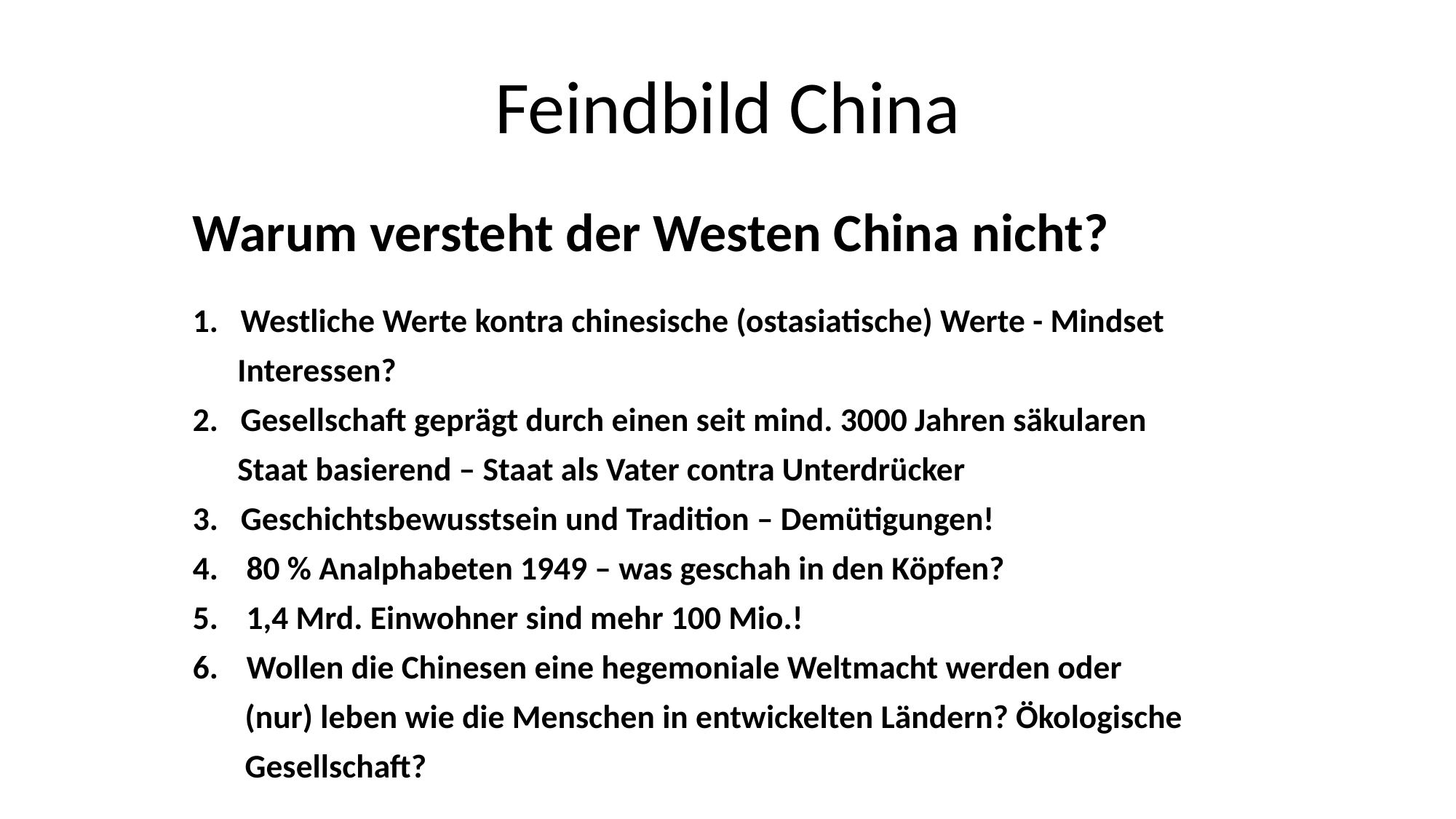

# Feindbild China
Warum versteht der Westen China nicht?

 Westliche Werte kontra chinesische (ostasiatische) Werte - Mindset
      Interessen?
 Gesellschaft geprägt durch einen seit mind. 3000 Jahren säkularen
      Staat basierend – Staat als Vater contra Unterdrücker
3.   Geschichtsbewusstsein und Tradition – Demütigungen!
80 % Analphabeten 1949 – was geschah in den Köpfen?
1,4 Mrd. Einwohner sind mehr 100 Mio.!
Wollen die Chinesen eine hegemoniale Weltmacht werden oder
       (nur) leben wie die Menschen in entwickelten Ländern? Ökologische
       Gesellschaft?